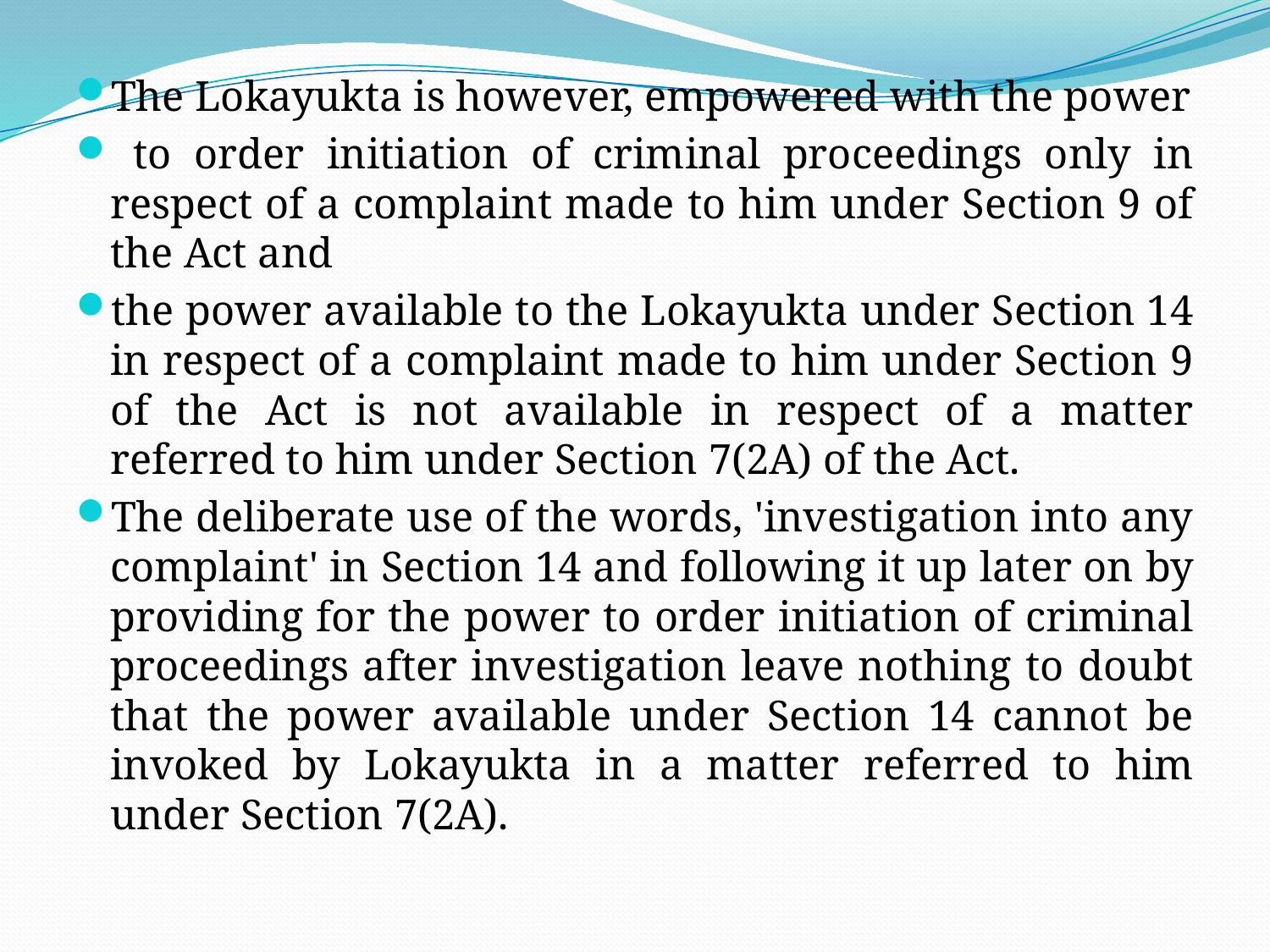

The Lokayukta is however, empowered with the power
 to order initiation of criminal proceedings only in respect of a complaint made to him under Section 9 of the Act and
the power available to the Lokayukta under Section 14 in respect of a complaint made to him under Section 9 of the Act is not available in respect of a matter referred to him under Section 7(2A) of the Act.
The deliberate use of the words, 'investigation into any complaint' in Section 14 and following it up later on by providing for the power to order initiation of criminal proceedings after investigation leave nothing to doubt that the power available under Section 14 cannot be invoked by Lokayukta in a matter referred to him under Section 7(2A).